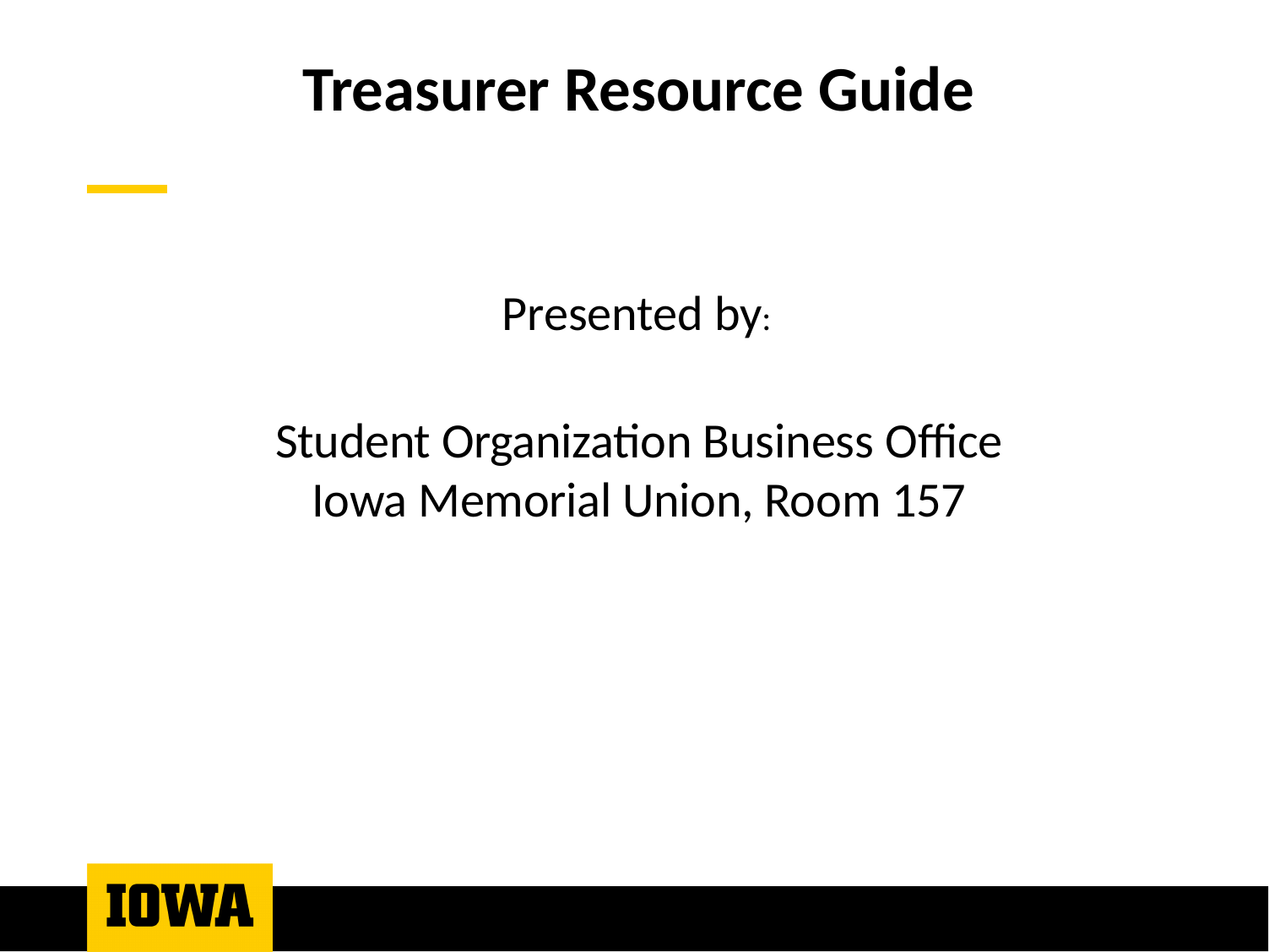

# Treasurer Resource Guide
Presented by:

Student Organization Business Office
Iowa Memorial Union, Room 157